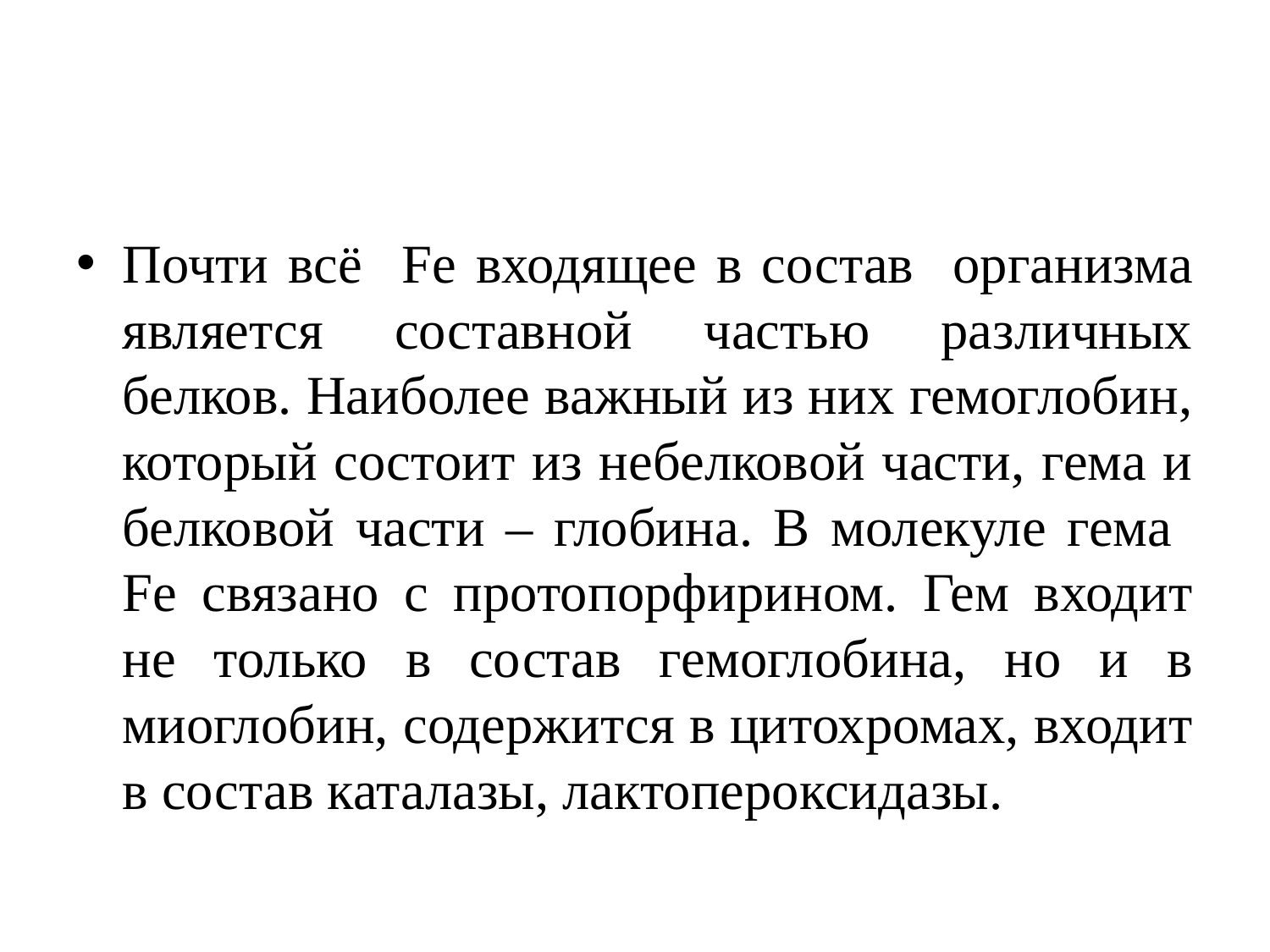

#
Почти всё  Fe входящее в состав  организма является составной частью различных белков. Наиболее важный из них гемоглобин, который состоит из небелковой части, гема и белковой части – глобина. В молекуле гема  Fe связано с протопорфирином. Гем входит не только в состав гемоглобина, но и в миоглобин, содержится в цитохромах, входит в состав каталазы, лактопероксидазы.